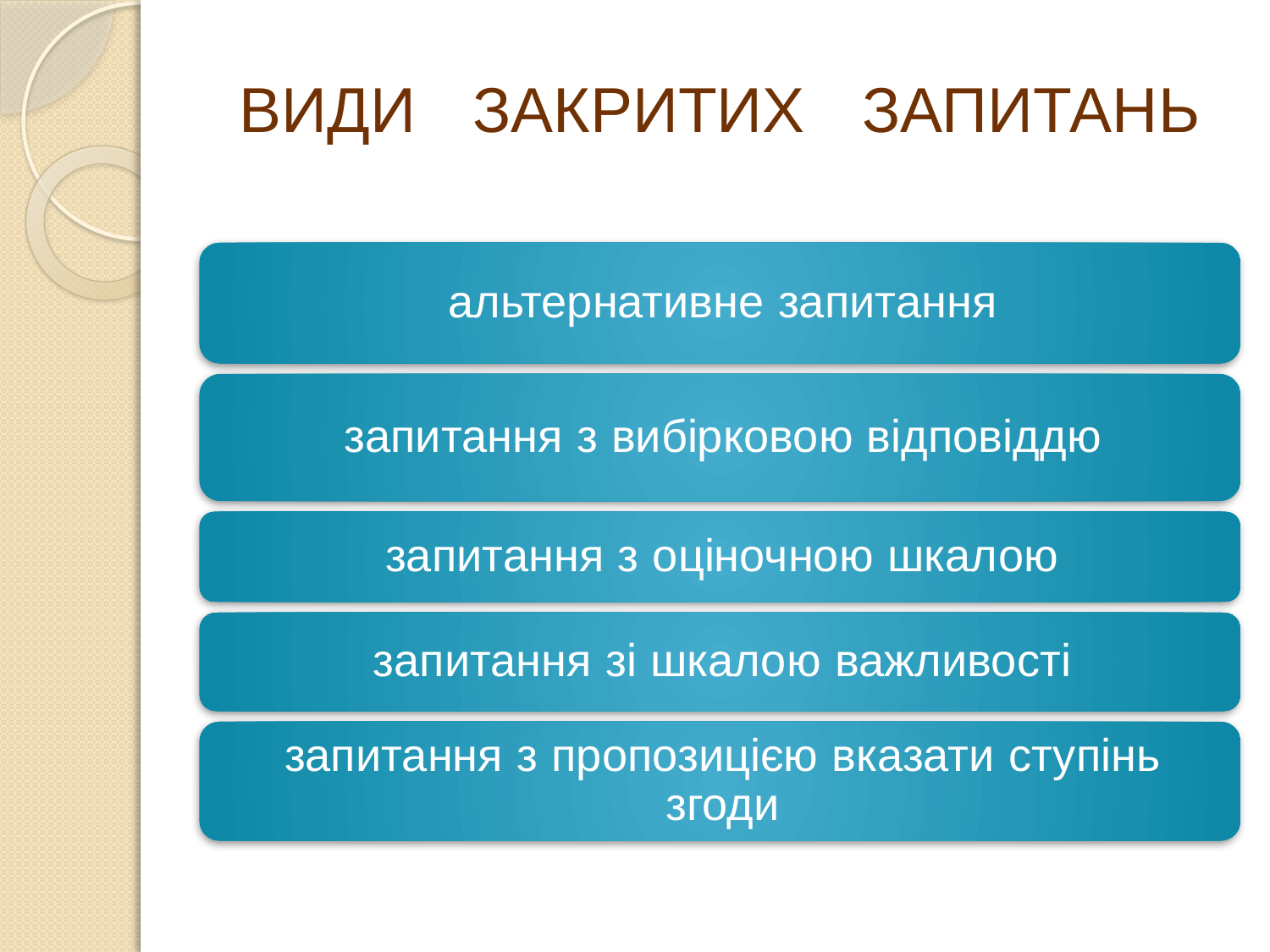

# ВИДИ   ЗАКРИТИХ   ЗАПИТАНЬ
альтернативне запитання
запитання з вибірковою відповіддю
запитання з оціночною шкалою
запитання зі шкалою важливості
запитання з пропозицією вказати ступінь згоди